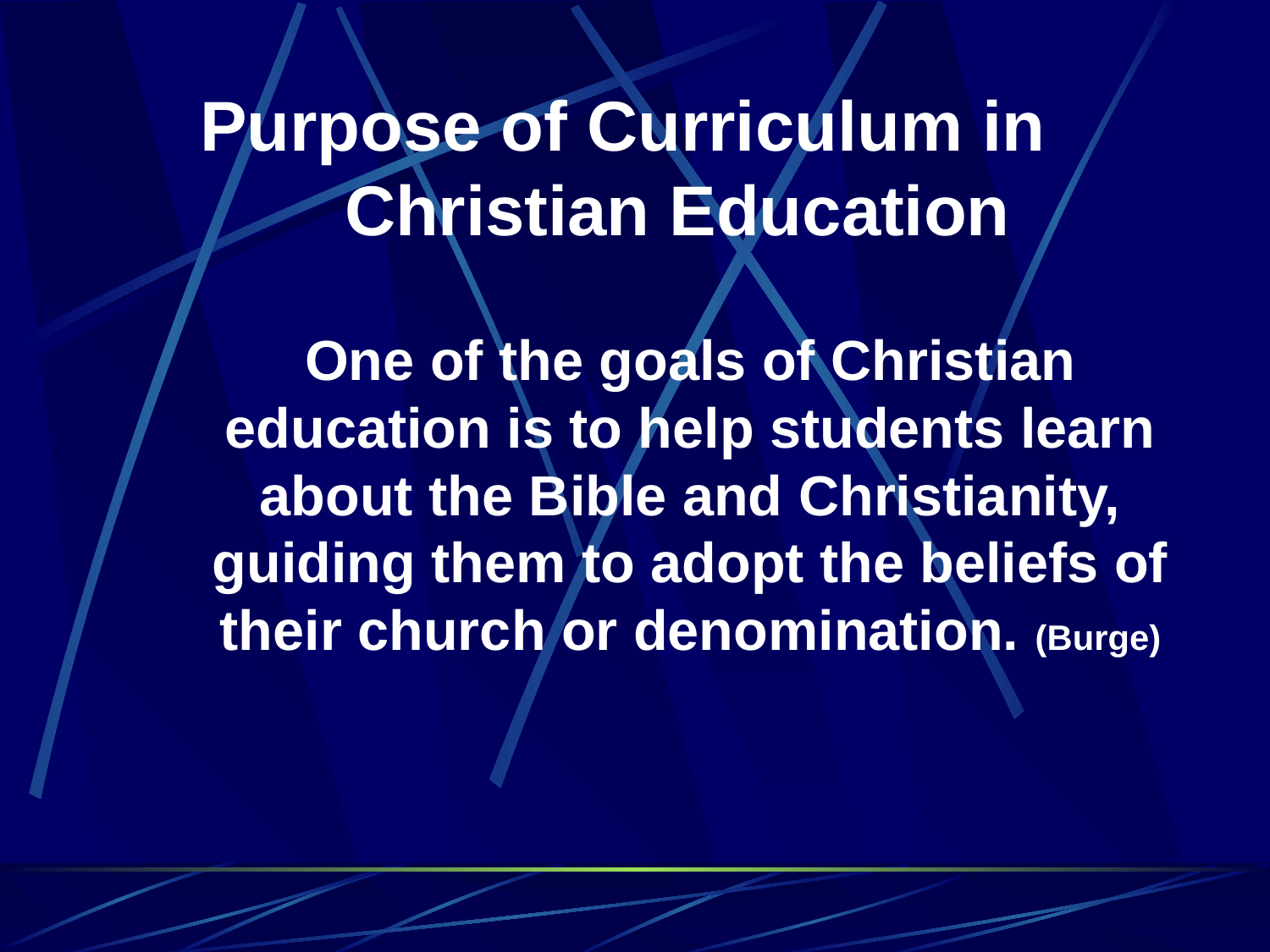

# Purpose of Curriculum in 		Christian Education
	One of the goals of Christian education is to help students learn about the Bible and Christianity, guiding them to adopt the beliefs of their church or denomination. (Burge)